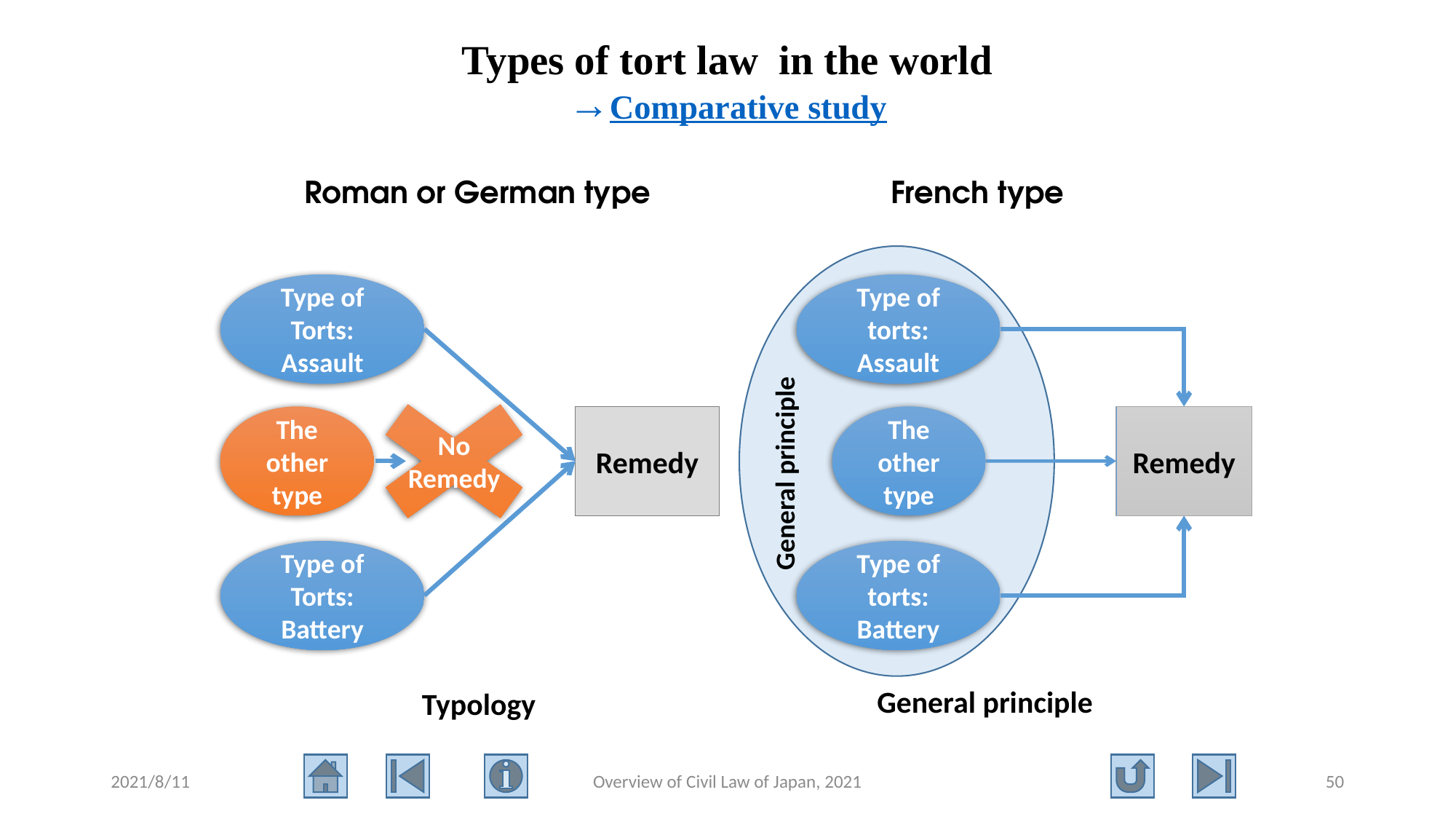

# Types of tort law  in the world →Comparative study
Roman or German type
French type

Type of Torts:
Assault
Type of torts: Assault
No
Remedy
The other type
Remedy
The other type
Remedy
General principle
Type of Torts:
Battery
Type of torts: Battery
General principle
Typology
2021/8/11
Overview of Civil Law of Japan, 2021
50